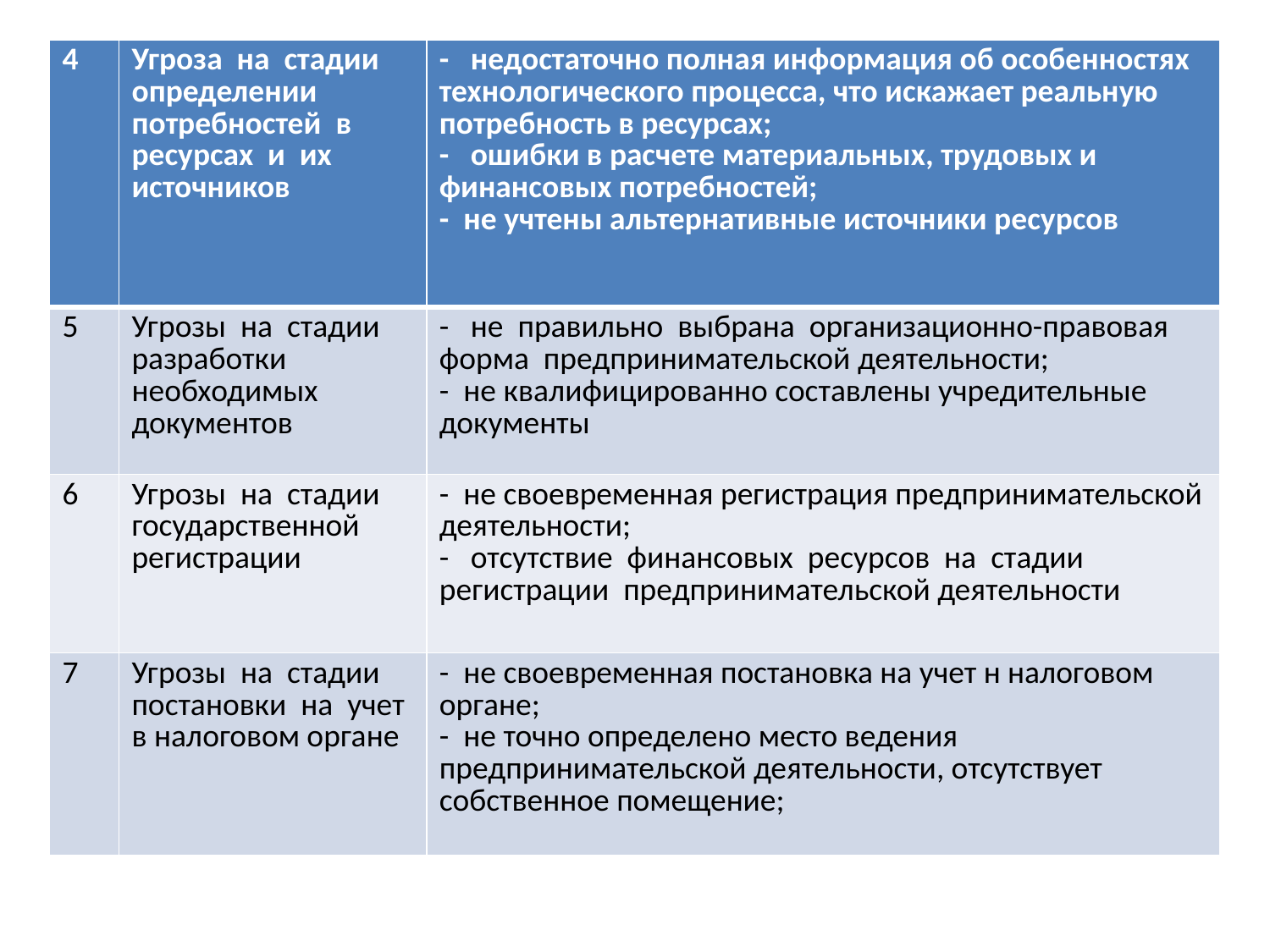

| 4 | Угроза на стадии определении потребностей в ресурсах и их источников | - недостаточно полная информация об особенностях технологического процесса, что искажает реальную потребность в ресурсах; - ошибки в расчете материальных, трудовых и финансовых потребностей; - не учтены альтернативные источники ресурсов |
| --- | --- | --- |
| 5 | Угрозы на стадии разработки необходимых документов | - не правильно выбрана организационно-правовая форма предпринимательской деятельности; - не квалифицированно составлены учредительные документы |
| 6 | Угрозы на стадии государственной регистрации | - не своевременная регистрация предпринимательской деятельности; - отсутствие финансовых ресурсов на стадии регистрации предпринимательской деятельности |
| 7 | Угрозы на стадии постановки на учет в налоговом органе | - не своевременная постановка на учет н налоговом органе; - не точно определено место ведения предпринимательской деятельности, отсутствует собственное помещение; |